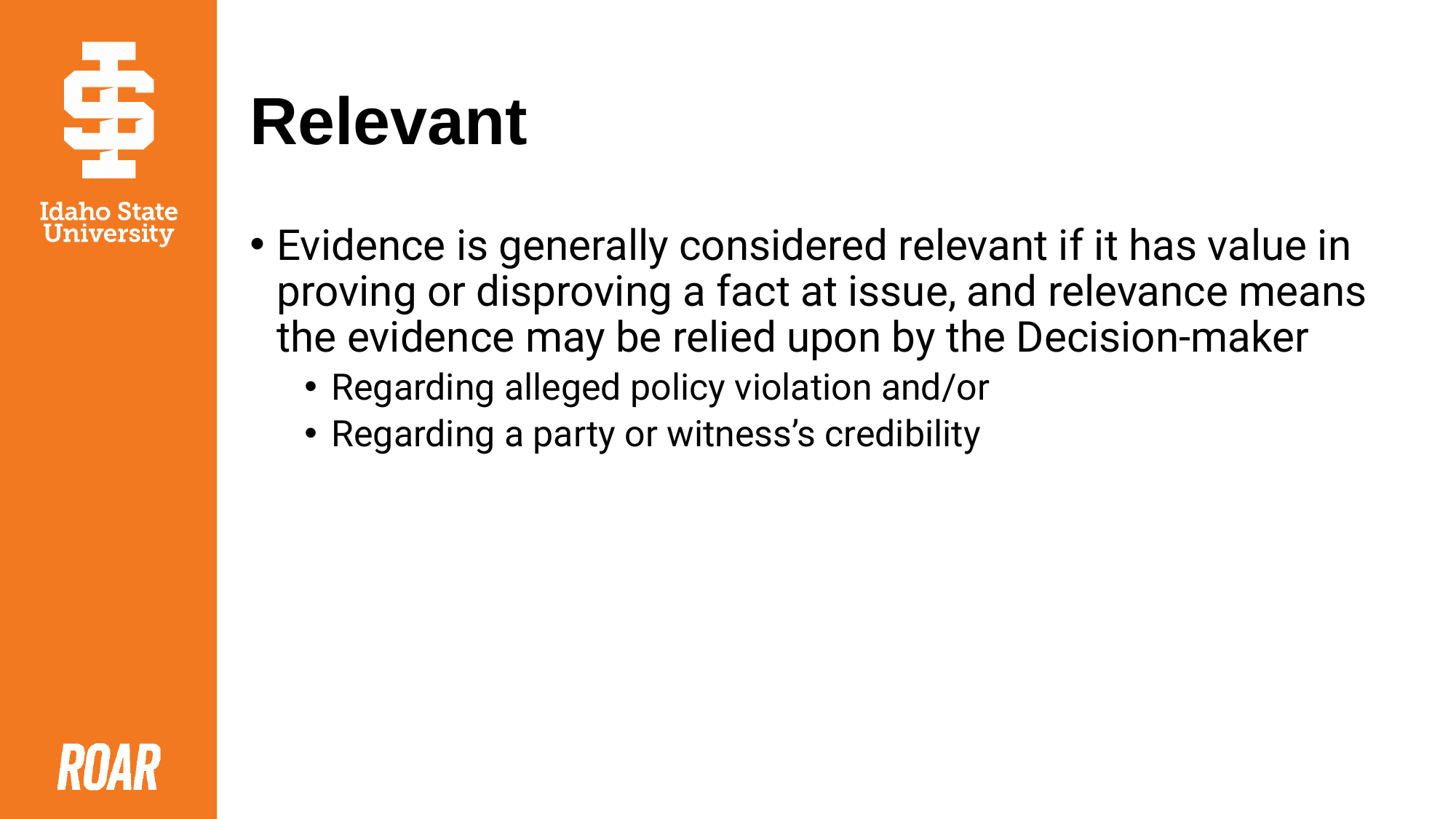

# Relevant
Evidence is generally considered relevant if it has value in proving or disproving a fact at issue, and relevance means the evidence may be relied upon by the Decision-maker
Regarding alleged policy violation and/or
Regarding a party or witness’s credibility